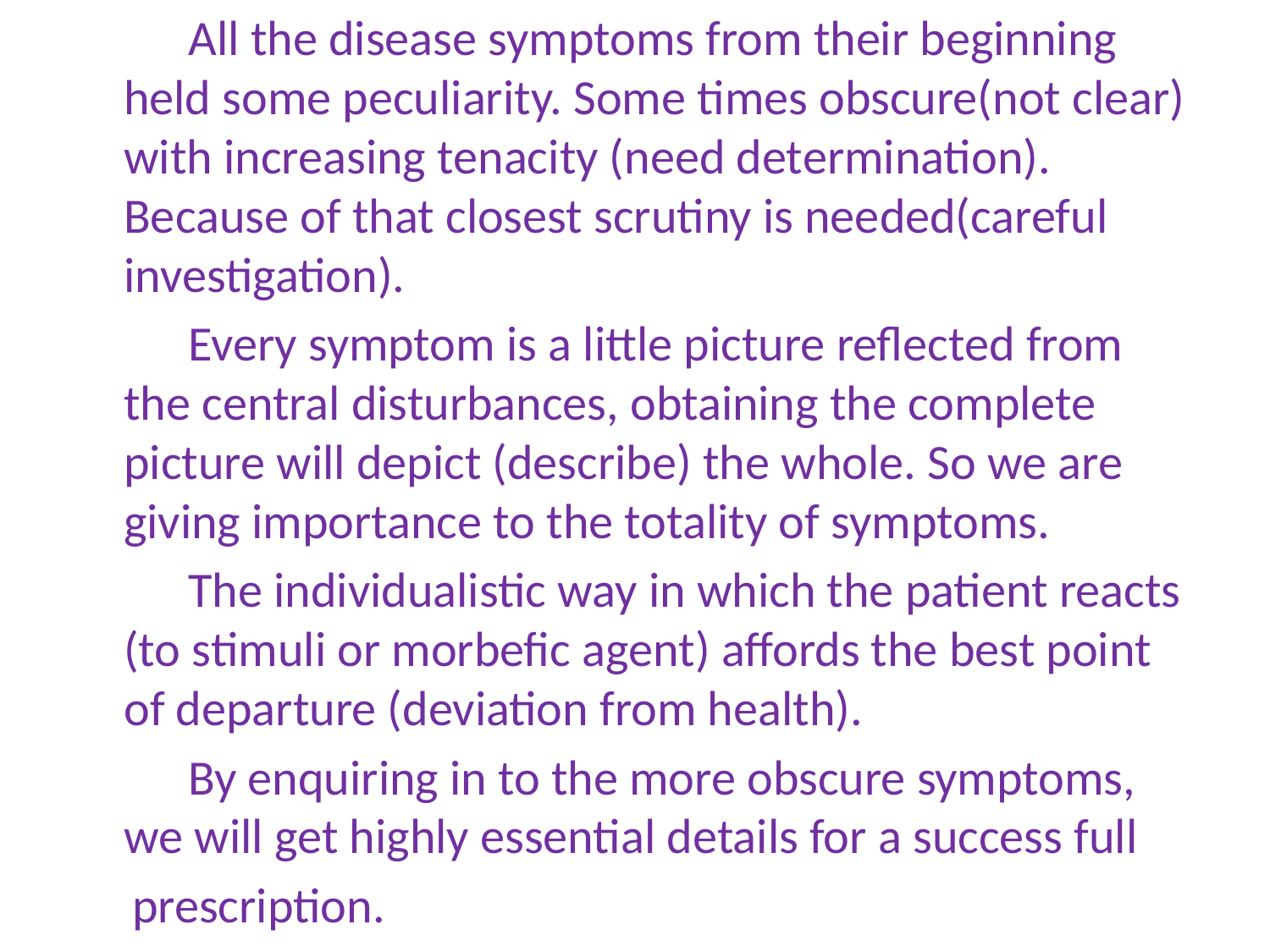

All the disease symptoms from their beginning held some peculiarity. Some times obscure(not clear) with increasing tenacity (need determination). Because of that closest scrutiny is needed(careful investigation).
          Every symptom is a little picture reflected from the central disturbances, obtaining the complete picture will depict (describe) the whole. So we are giving importance to the totality of symptoms.
          The individualistic way in which the patient reacts (to stimuli or morbefic agent) affords the best point of departure (deviation from health).
          By enquiring in to the more obscure symptoms, we will get highly essential details for a success full
     prescription.